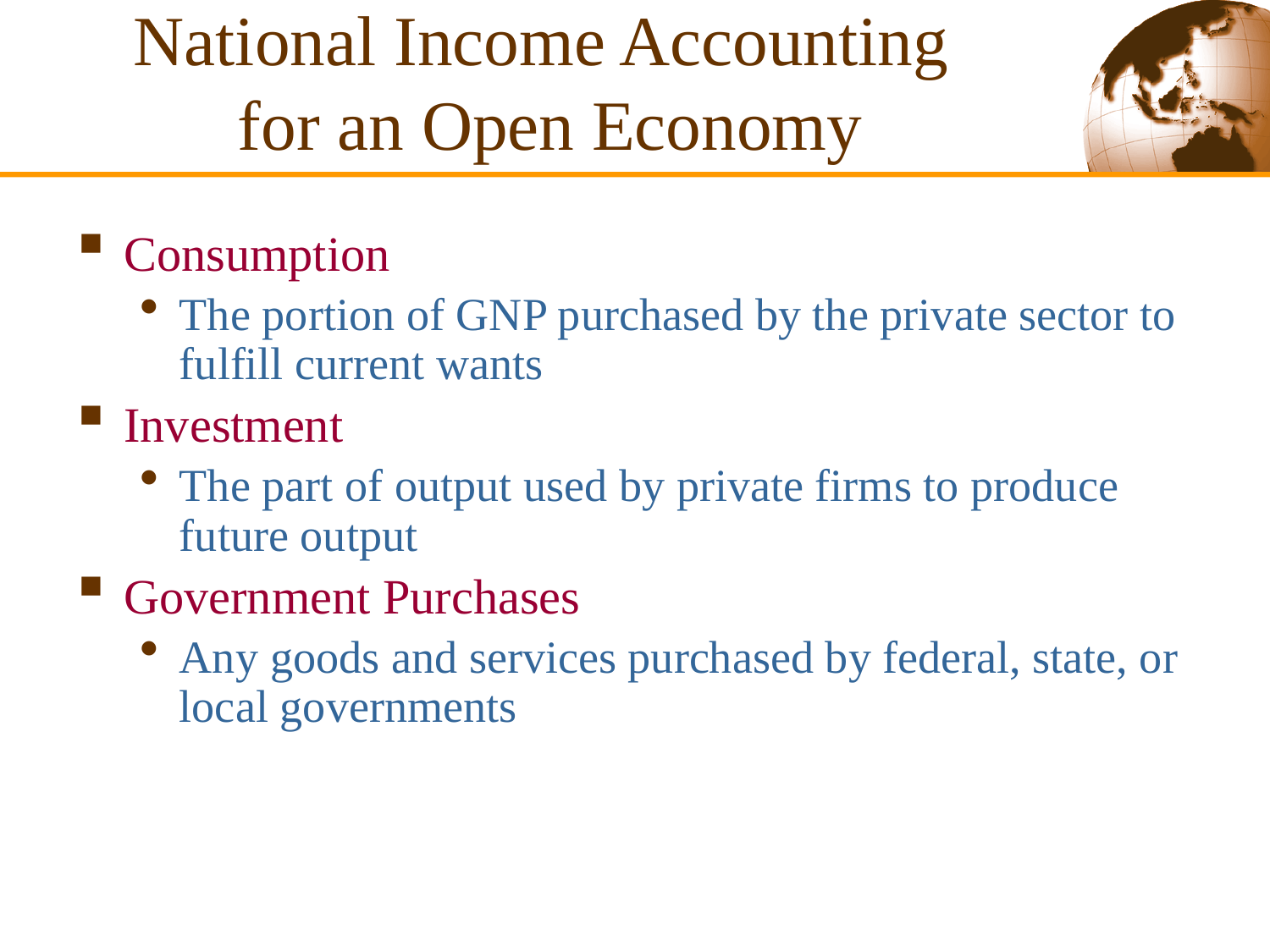

# National Income Accounting for an Open Economy
Consumption
The portion of GNP purchased by the private sector to fulfill current wants
Investment
The part of output used by private firms to produce future output
Government Purchases
Any goods and services purchased by federal, state, or local governments